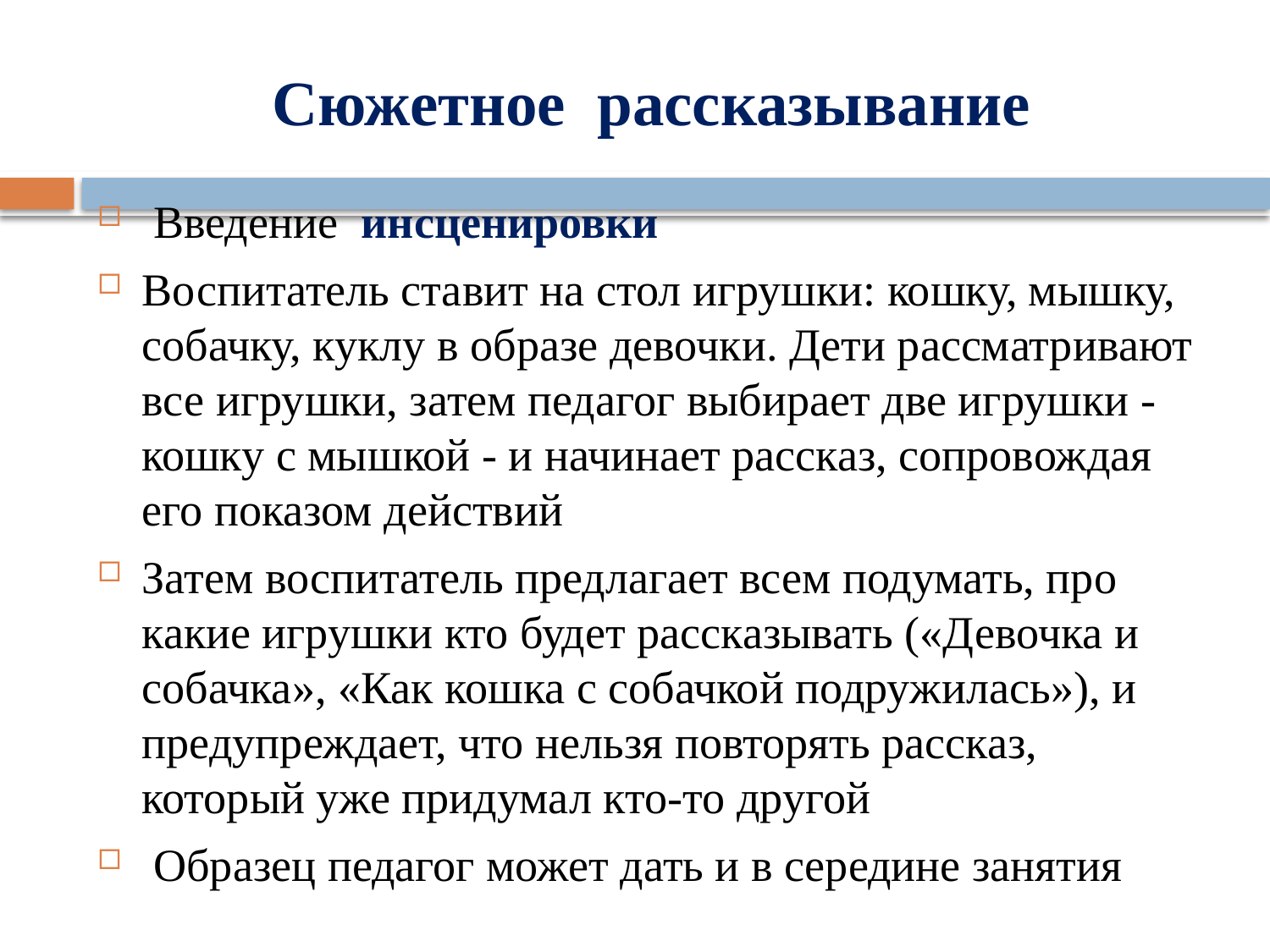

# Сюжетное  рассказывание
 Введение  инсценировки
Воспитатель ставит на стол игрушки: кошку, мышку, собачку, куклу в образе девочки. Дети рассматривают все игрушки, затем педагог выбирает две игрушки - кошку с мышкой - и начинает рассказ, сопровождая его показом действий
Затем воспитатель предлагает всем подумать, про какие игрушки кто будет рассказывать («Девочка и собачка», «Как кошка с собачкой подружи­лась»), и предупреждает, что нельзя повторять рассказ, который уже придумал кто-то другой
 Образец педагог может дать и в середине занятия